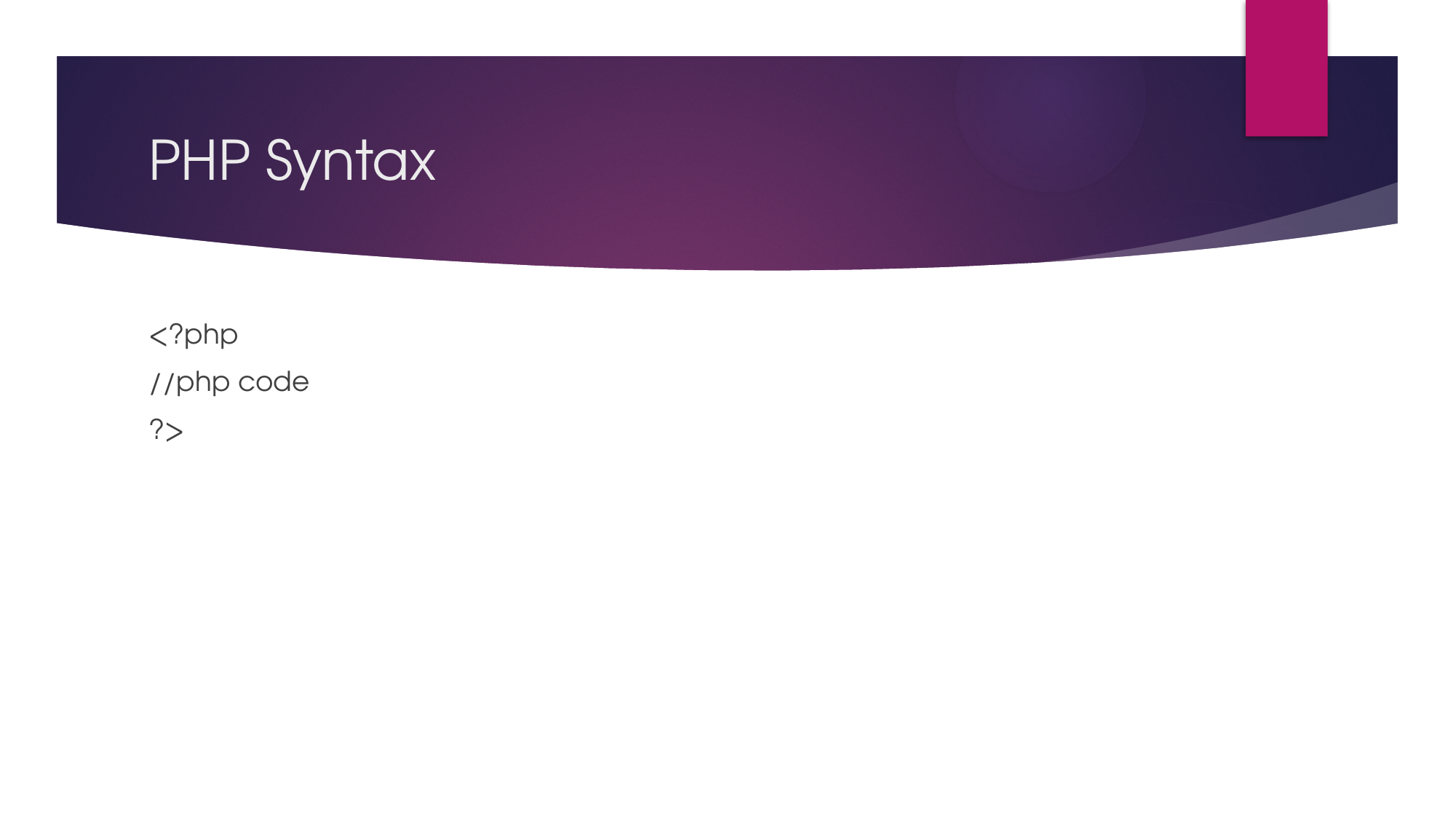

# PHP Syntax
<?php
//php code
?>